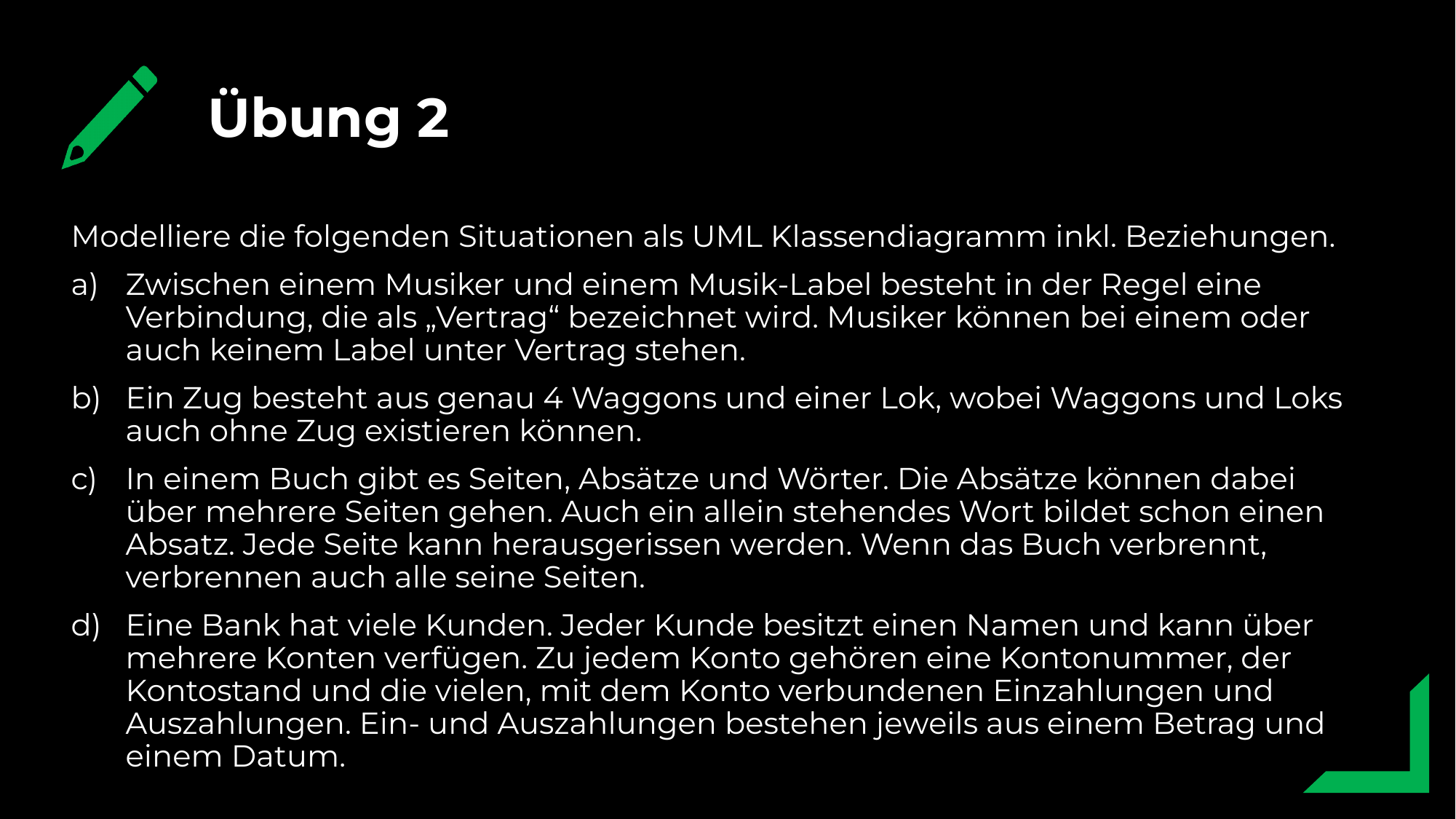

Übung 2
Modelliere die folgenden Situationen als UML Klassendiagramm inkl. Beziehungen.
Zwischen einem Musiker und einem Musik-Label besteht in der Regel eine Verbindung, die als „Vertrag“ bezeichnet wird. Musiker können bei einem oder auch keinem Label unter Vertrag stehen.
Ein Zug besteht aus genau 4 Waggons und einer Lok, wobei Waggons und Loks auch ohne Zug existieren können.
In einem Buch gibt es Seiten, Absätze und Wörter. Die Absätze können dabei über mehrere Seiten gehen. Auch ein allein stehendes Wort bildet schon einen Absatz. Jede Seite kann herausgerissen werden. Wenn das Buch verbrennt, verbrennen auch alle seine Seiten.
Eine Bank hat viele Kunden. Jeder Kunde besitzt einen Namen und kann über mehrere Konten verfügen. Zu jedem Konto gehören eine Kontonummer, der Kontostand und die vielen, mit dem Konto verbundenen Einzahlungen und Auszahlungen. Ein- und Auszahlungen bestehen jeweils aus einem Betrag und einem Datum.